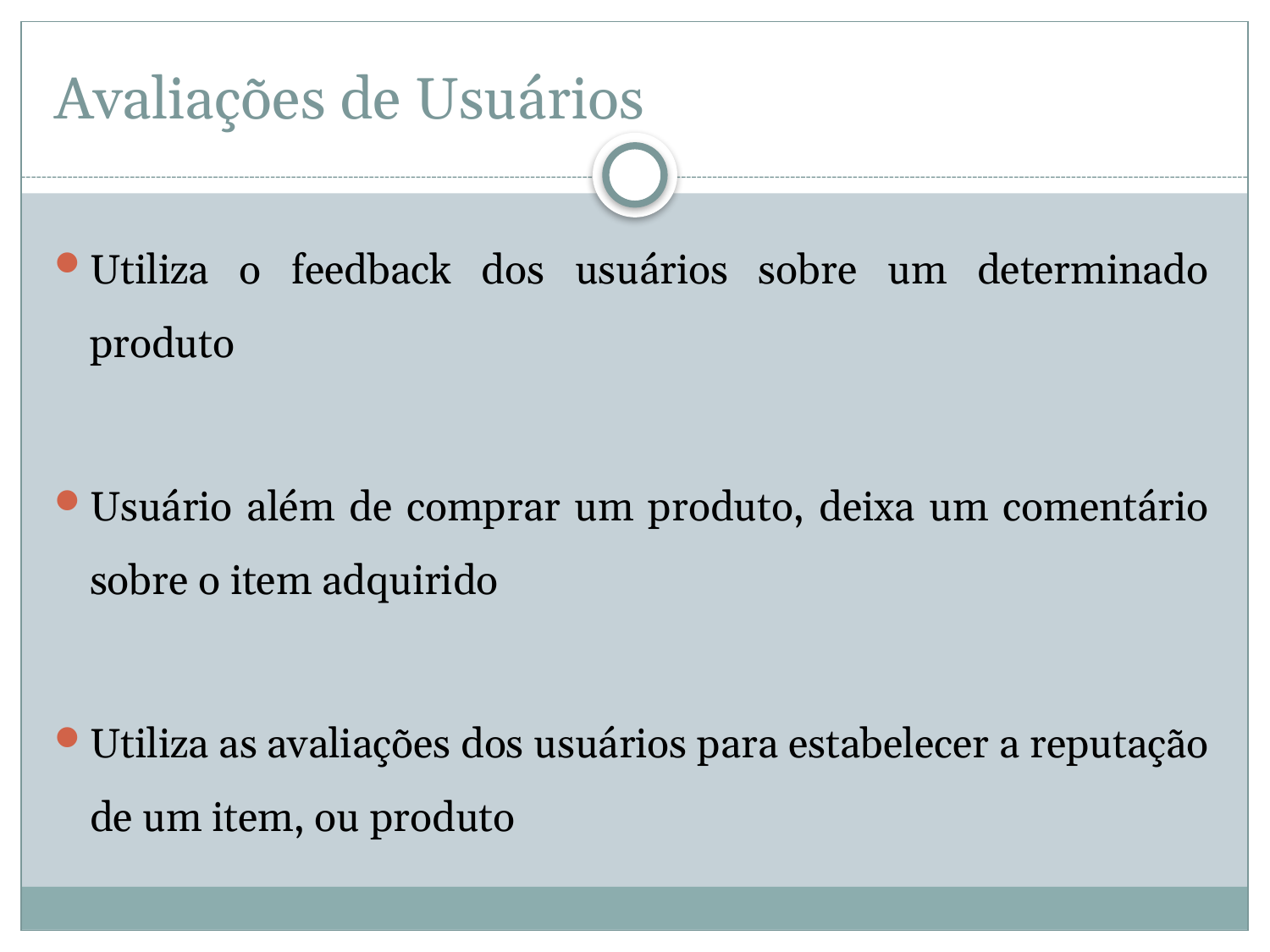

# Avaliações de Usuários
Utiliza o feedback dos usuários sobre um determinado produto

Usuário além de comprar um produto, deixa um comentário sobre o item adquirido

Utiliza as avaliações dos usuários para estabelecer a reputação de um item, ou produto